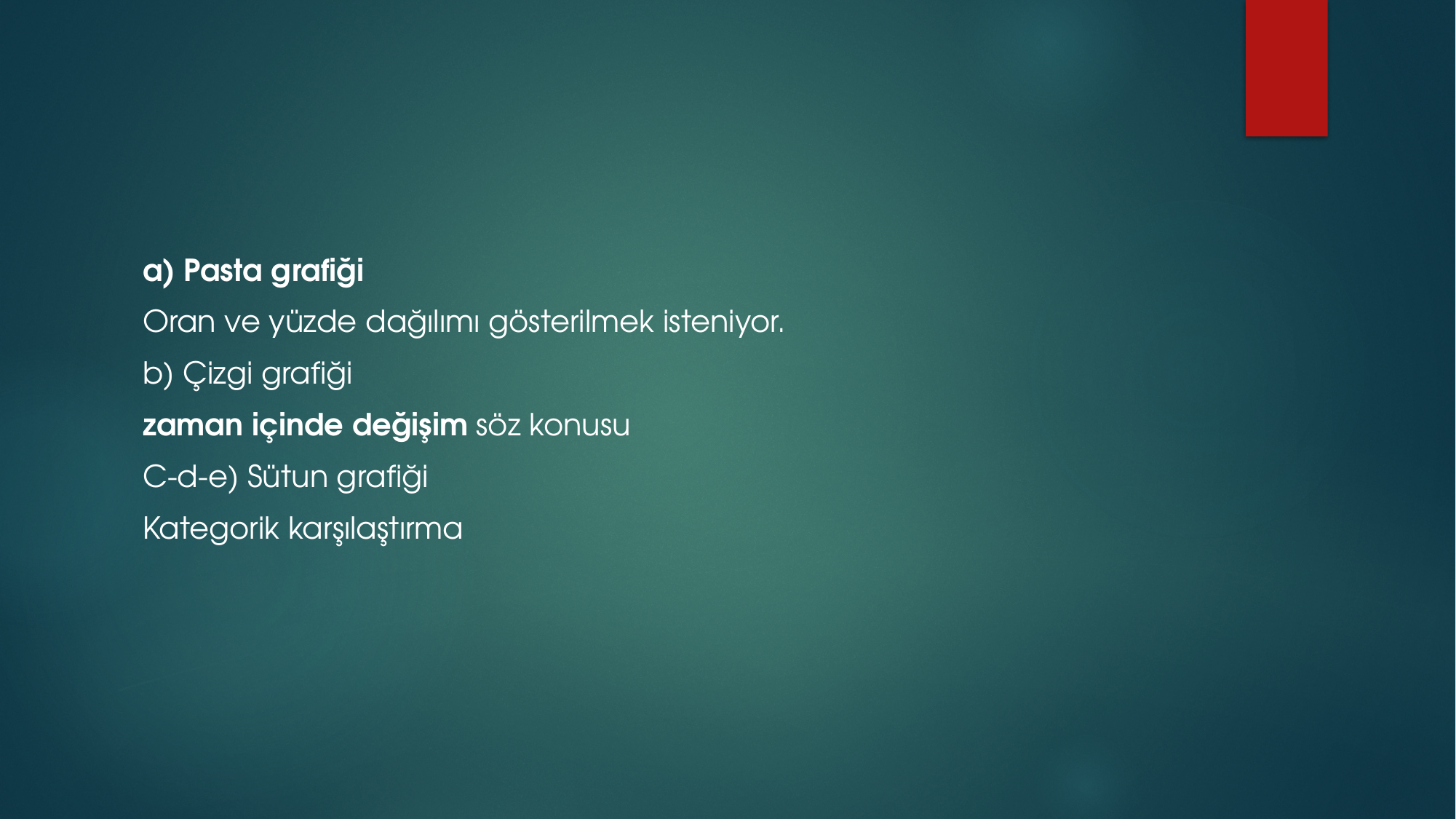

#
a) Pasta grafiği
Oran ve yüzde dağılımı gösterilmek isteniyor.
b) Çizgi grafiği
zaman içinde değişim söz konusu
C-d-e) Sütun grafiği
Kategorik karşılaştırma